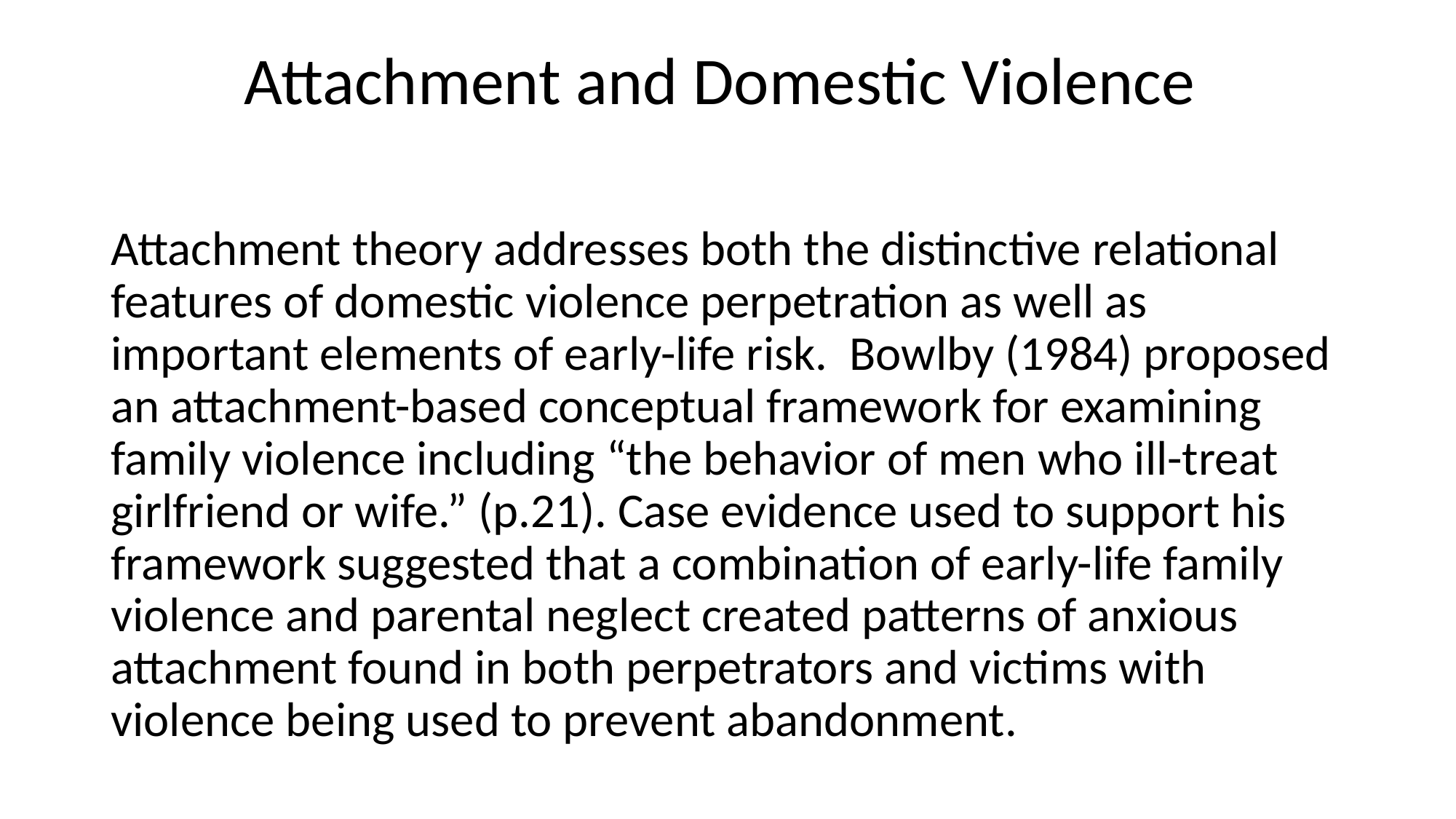

# Attachment and Domestic Violence
Attachment theory addresses both the distinctive relational features of domestic violence perpetration as well as important elements of early-life risk.  Bowlby (1984) proposed an attachment-based conceptual framework for examining family violence including “the behavior of men who ill-treat girlfriend or wife.” (p.21). Case evidence used to support his framework suggested that a combination of early-life family violence and parental neglect created patterns of anxious attachment found in both perpetrators and victims with violence being used to prevent abandonment.